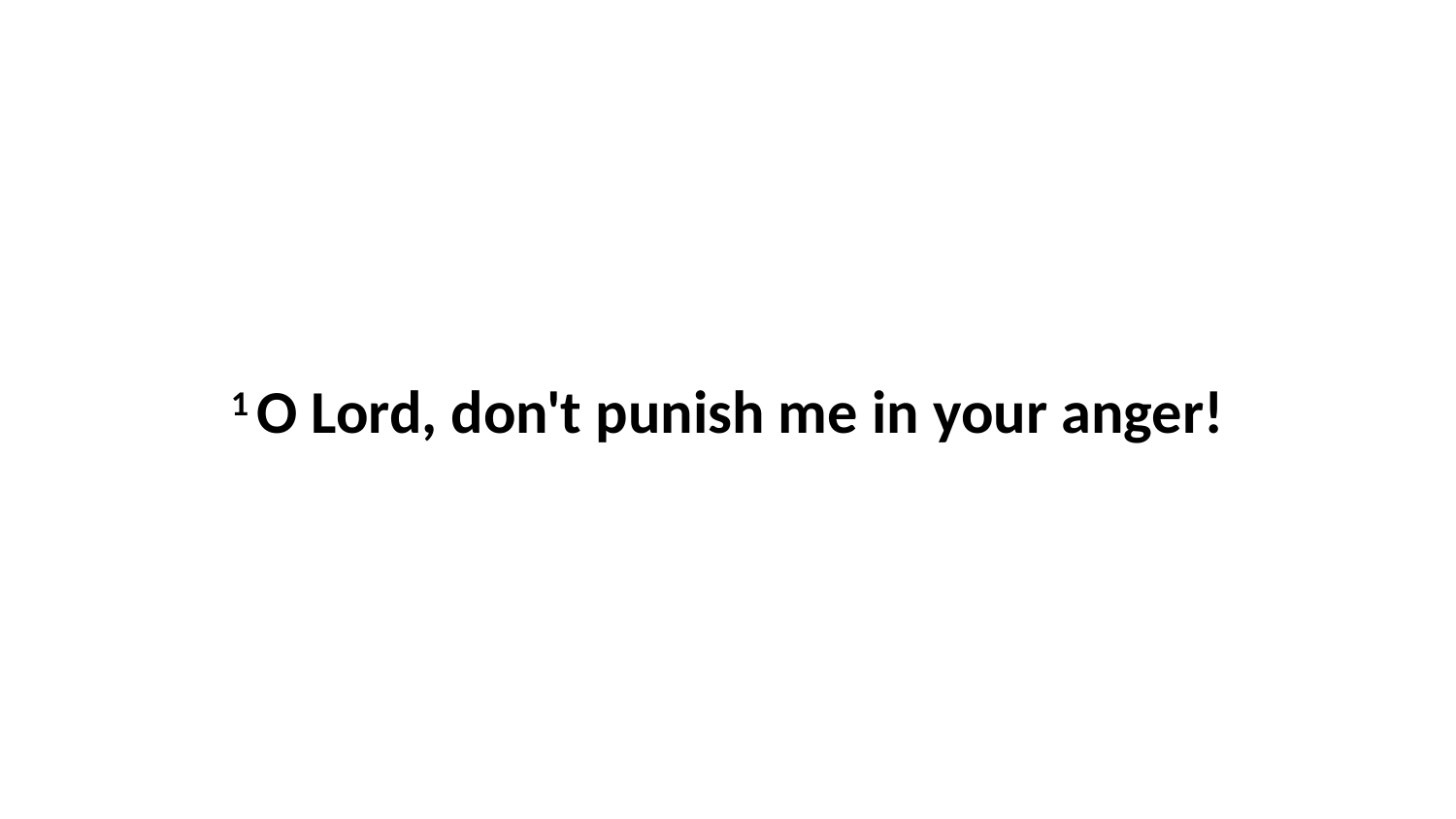

1 O Lord, don't punish me in your anger!